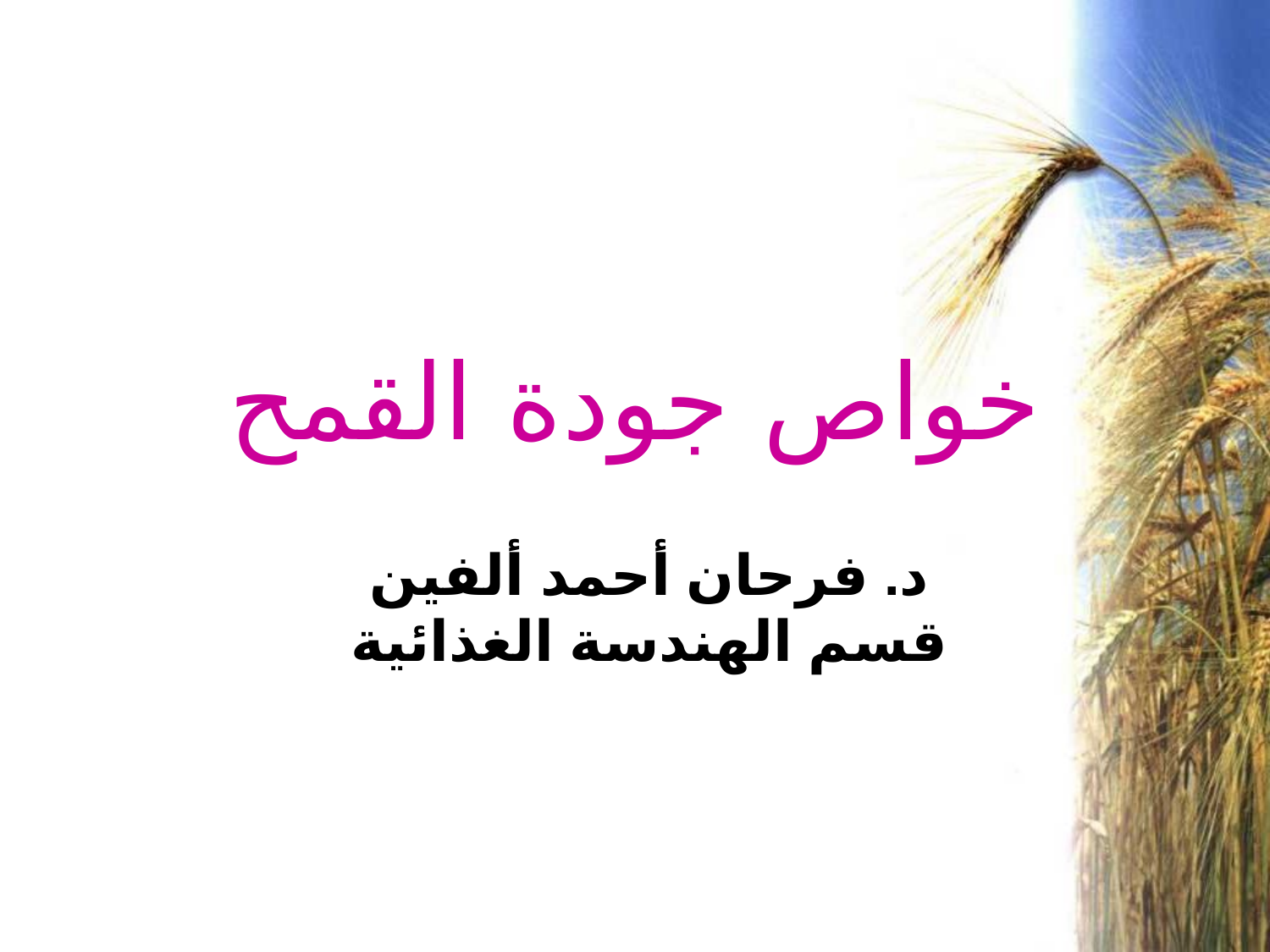

# خواص جودة القمح
د. فرحان أحمد ألفين
قسم الهندسة الغذائية